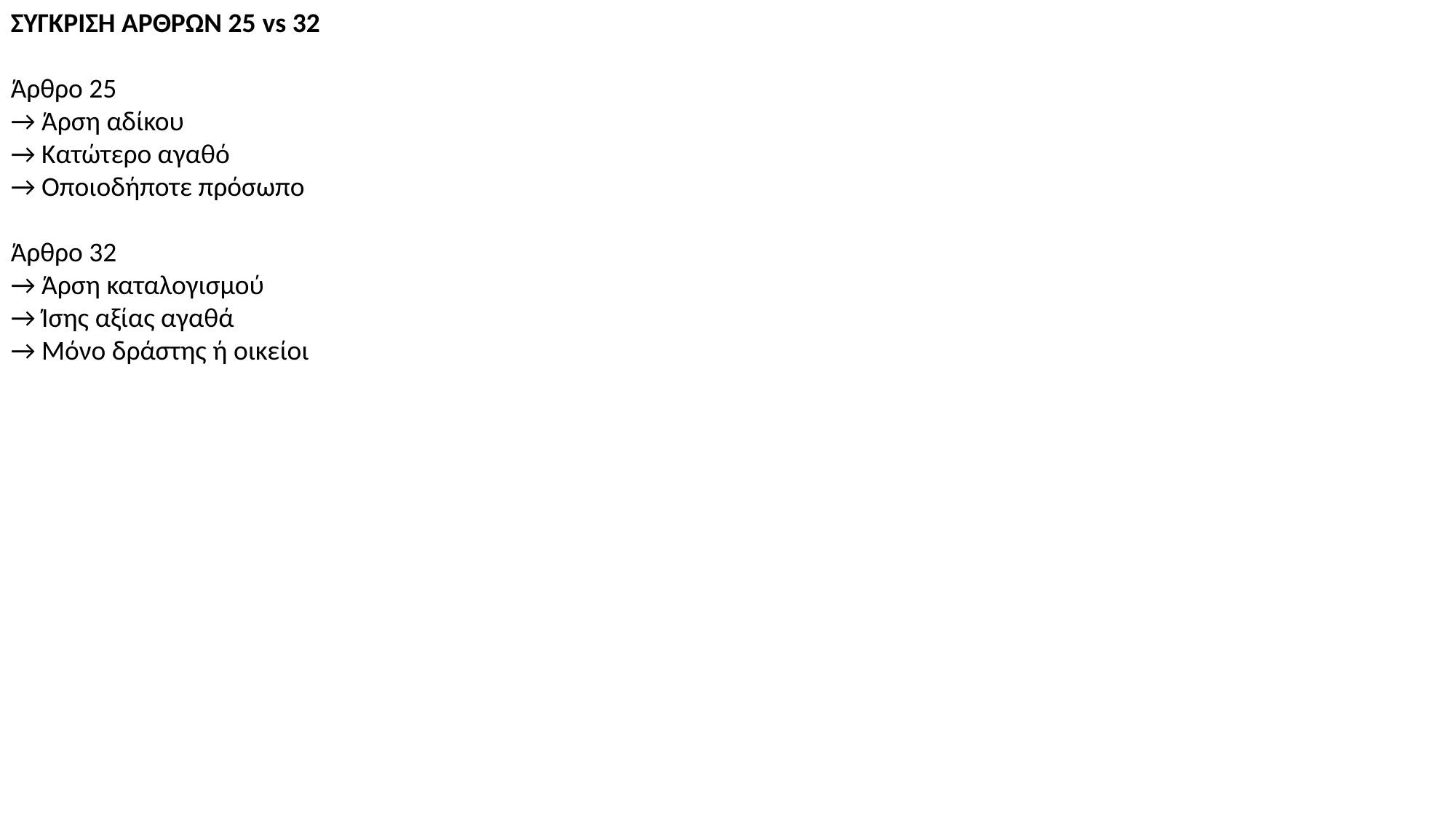

ΣΥΓΚΡΙΣΗ ΑΡΘΡΩΝ 25 vs 32
Άρθρο 25
→ Άρση αδίκου
→ Κατώτερο αγαθό
→ Οποιοδήποτε πρόσωπο
Άρθρο 32
→ Άρση καταλογισμού
→ Ίσης αξίας αγαθά
→ Μόνο δράστης ή οικείοι